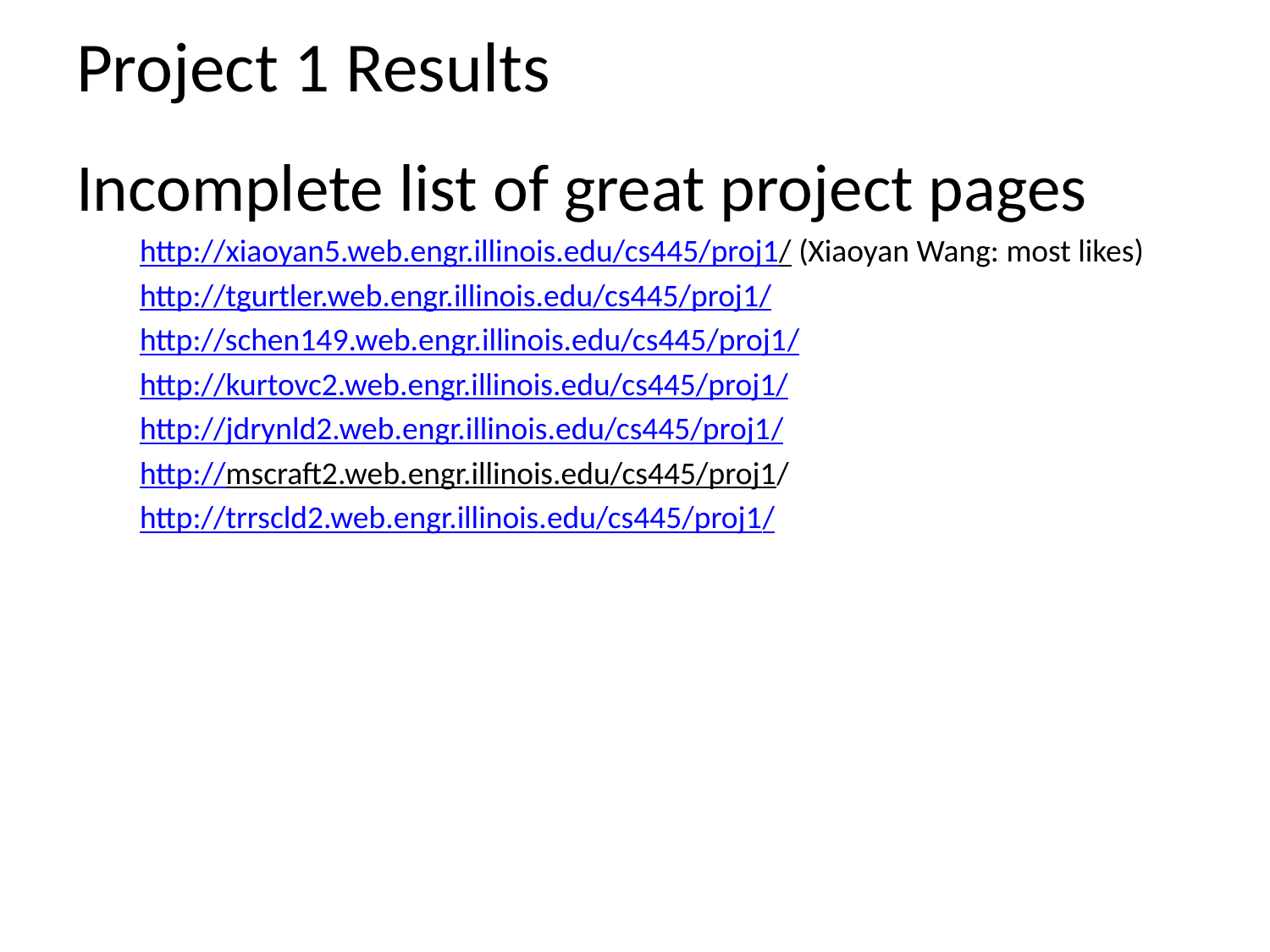

# Project 1 Results
Incomplete list of great project pages
http://xiaoyan5.web.engr.illinois.edu/cs445/proj1/ (Xiaoyan Wang: most likes)
http://tgurtler.web.engr.illinois.edu/cs445/proj1/
http://schen149.web.engr.illinois.edu/cs445/proj1/
http://kurtovc2.web.engr.illinois.edu/cs445/proj1/
http://jdrynld2.web.engr.illinois.edu/cs445/proj1/
http://mscraft2.web.engr.illinois.edu/cs445/proj1/
http://trrscld2.web.engr.illinois.edu/cs445/proj1/